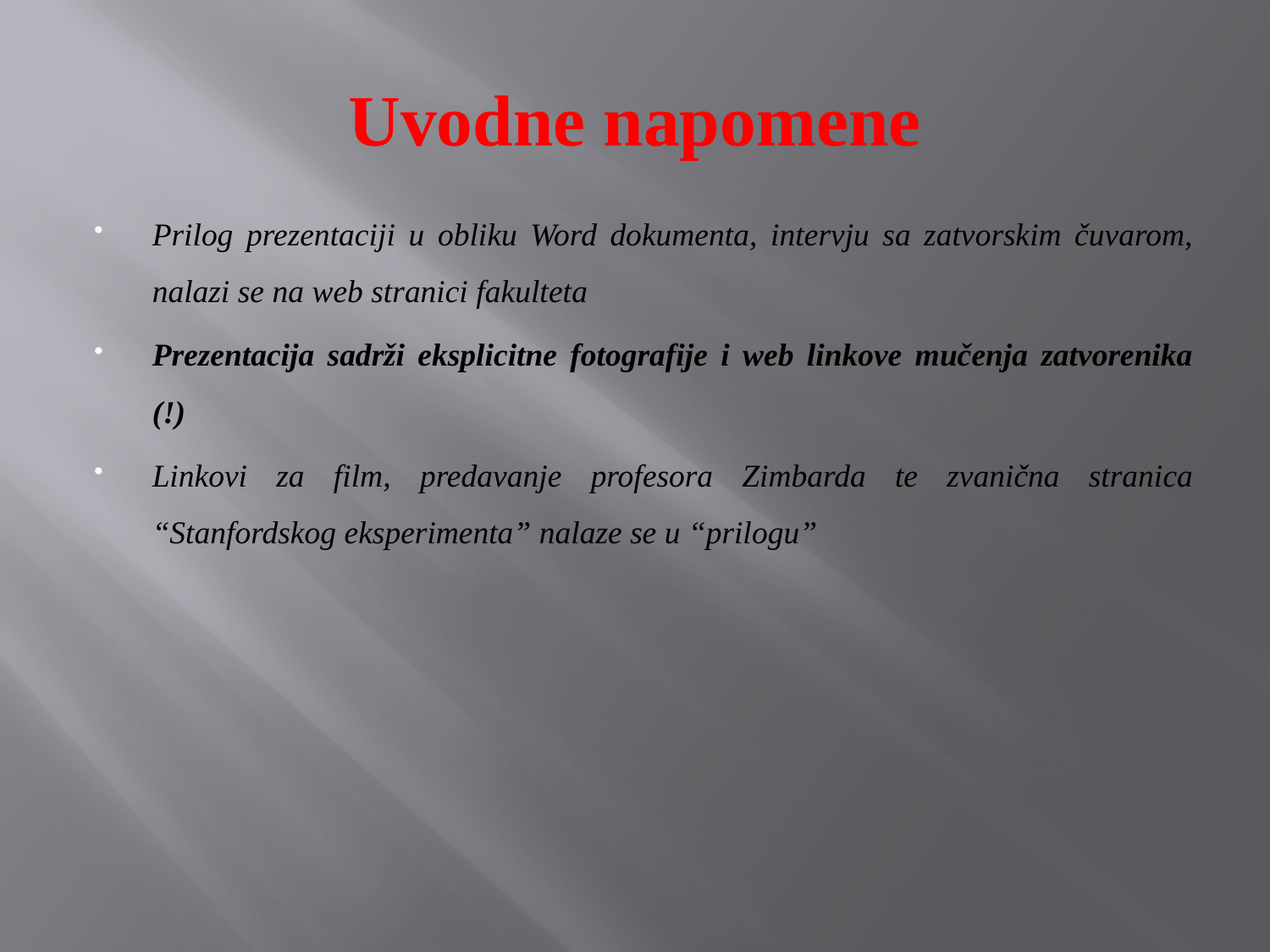

# Uvodne napomene
Prilog prezentaciji u obliku Word dokumenta, intervju sa zatvorskim čuvarom, nalazi se na web stranici fakulteta
Prezentacija sadrži eksplicitne fotografije i web linkove mučenja zatvorenika (!)
Linkovi za film, predavanje profesora Zimbarda te zvanična stranica “Stanfordskog eksperimenta” nalaze se u “prilogu”